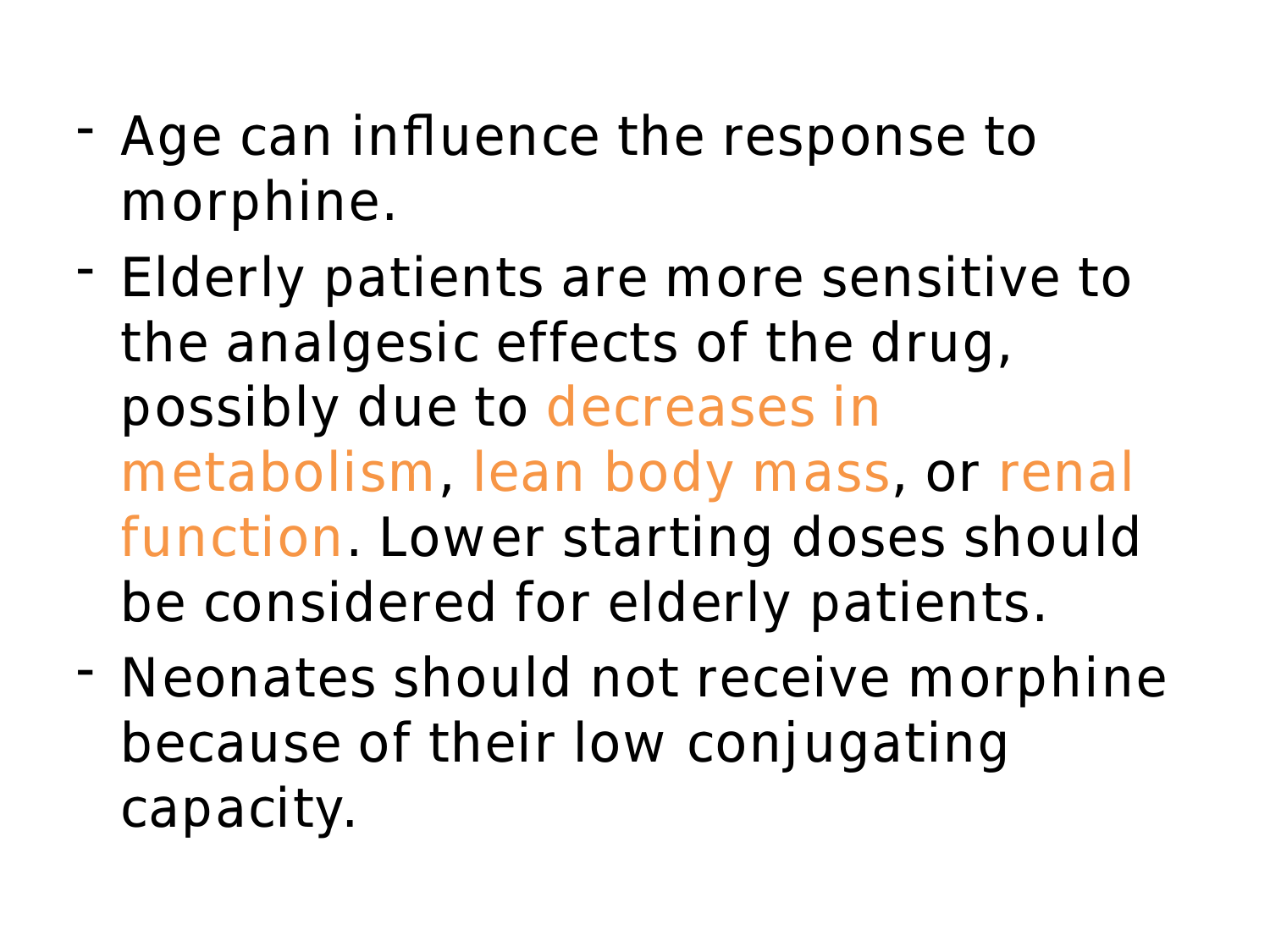

Age can influence the response to morphine.
Elderly patients are more sensitive to the analgesic effects of the drug, possibly due to decreases in metabolism, lean body mass, or renal function. Lower starting doses should be considered for elderly patients.
Neonates should not receive morphine because of their low conjugating capacity.